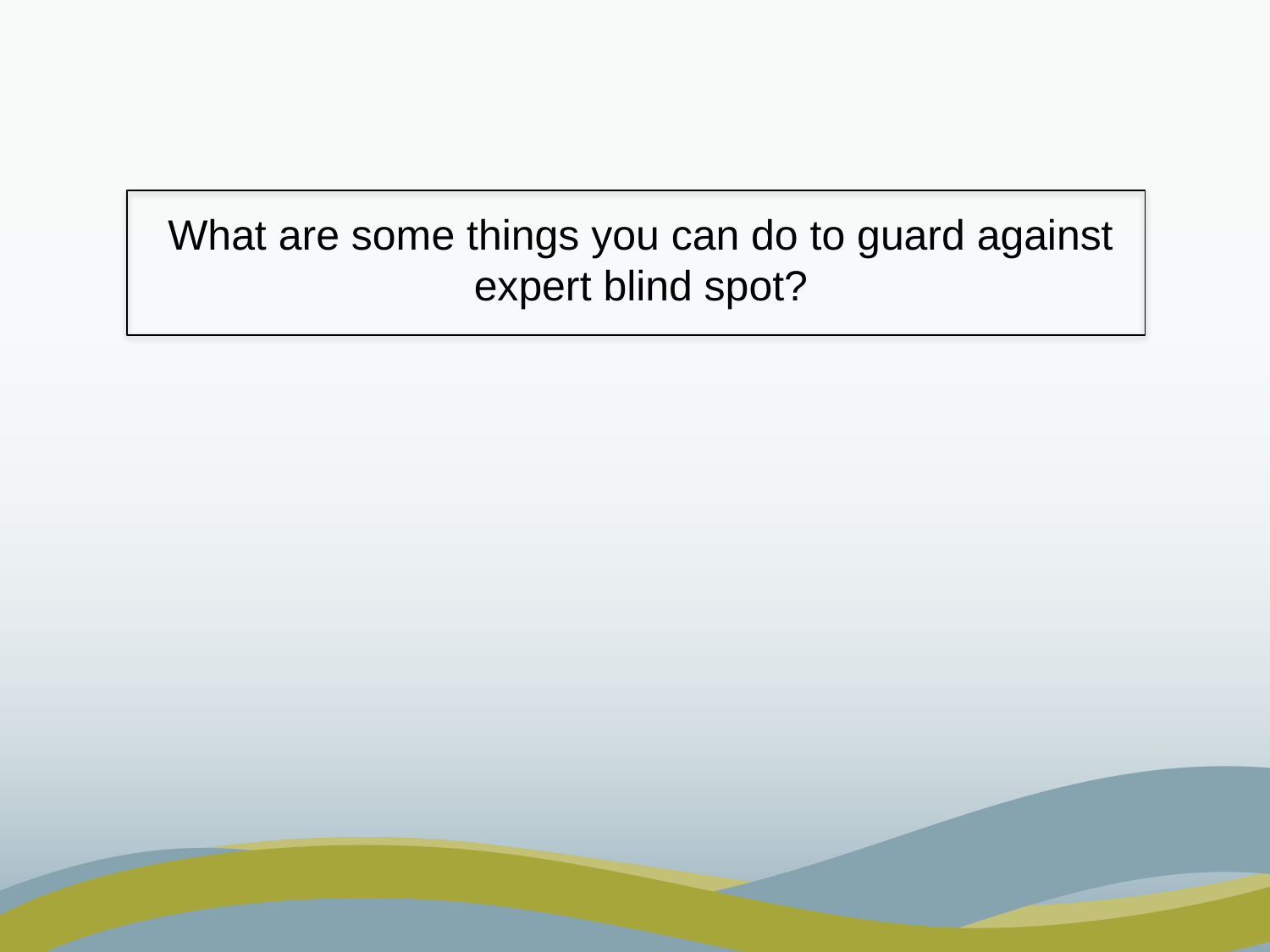

What are some things you can do to guard against expert blind spot?